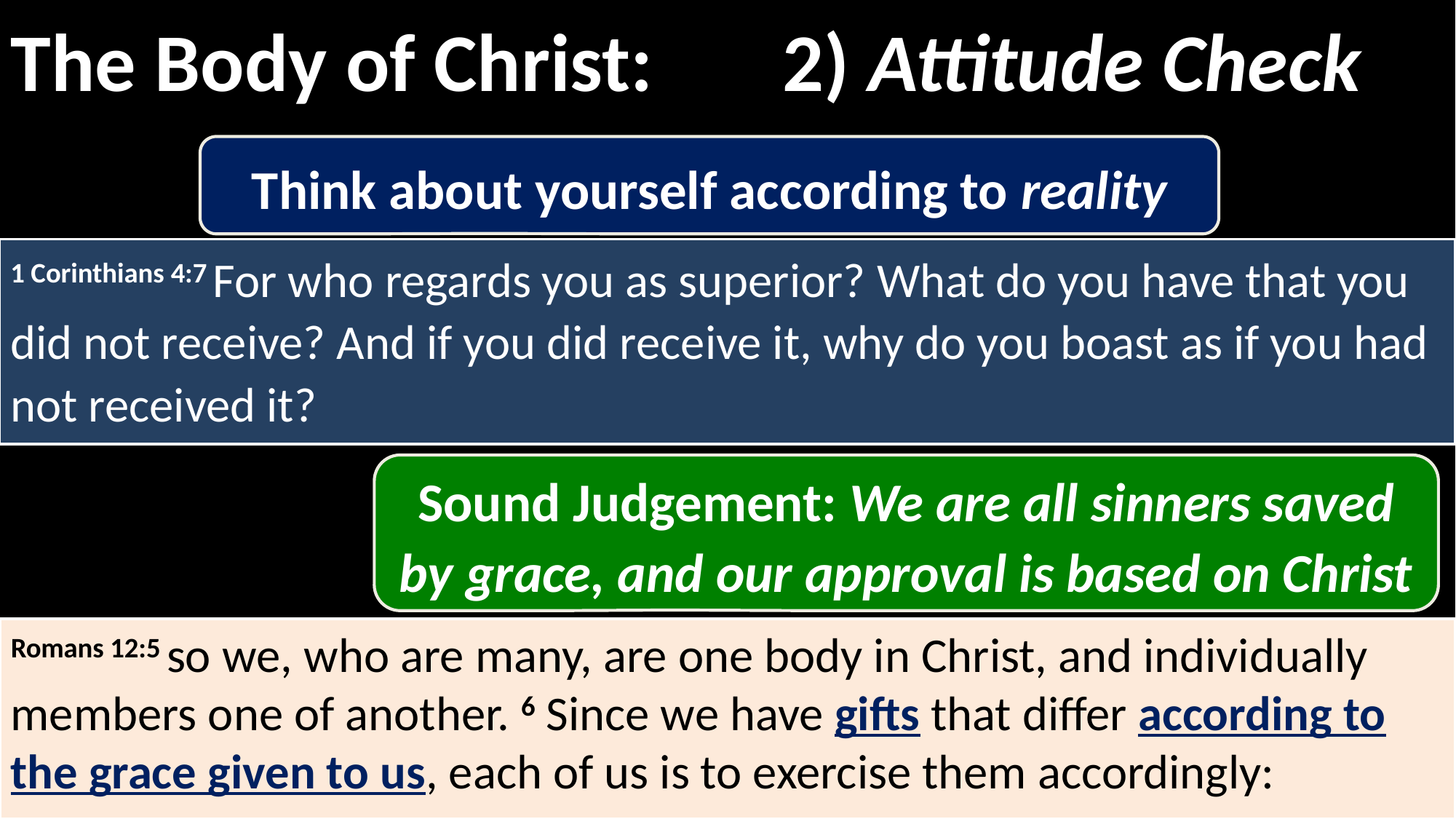

The Body of Christ:       2) Attitude Check
Think about yourself according to reality
1 Corinthians 4:7 For who regards you as superior? What do you have that you did not receive? And if you did receive it, why do you boast as if you had not received it?

“My gifts are better than yours”
“Some people are more important than others”
Sound Judgement: We are all sinners saved by grace, and our approval is based on Christ
Romans 12:5 so we, who are many, are one body in Christ, and individually members one of another. 6 Since we have gifts that differ according to the grace given to us, each of us is to exercise them accordingly: